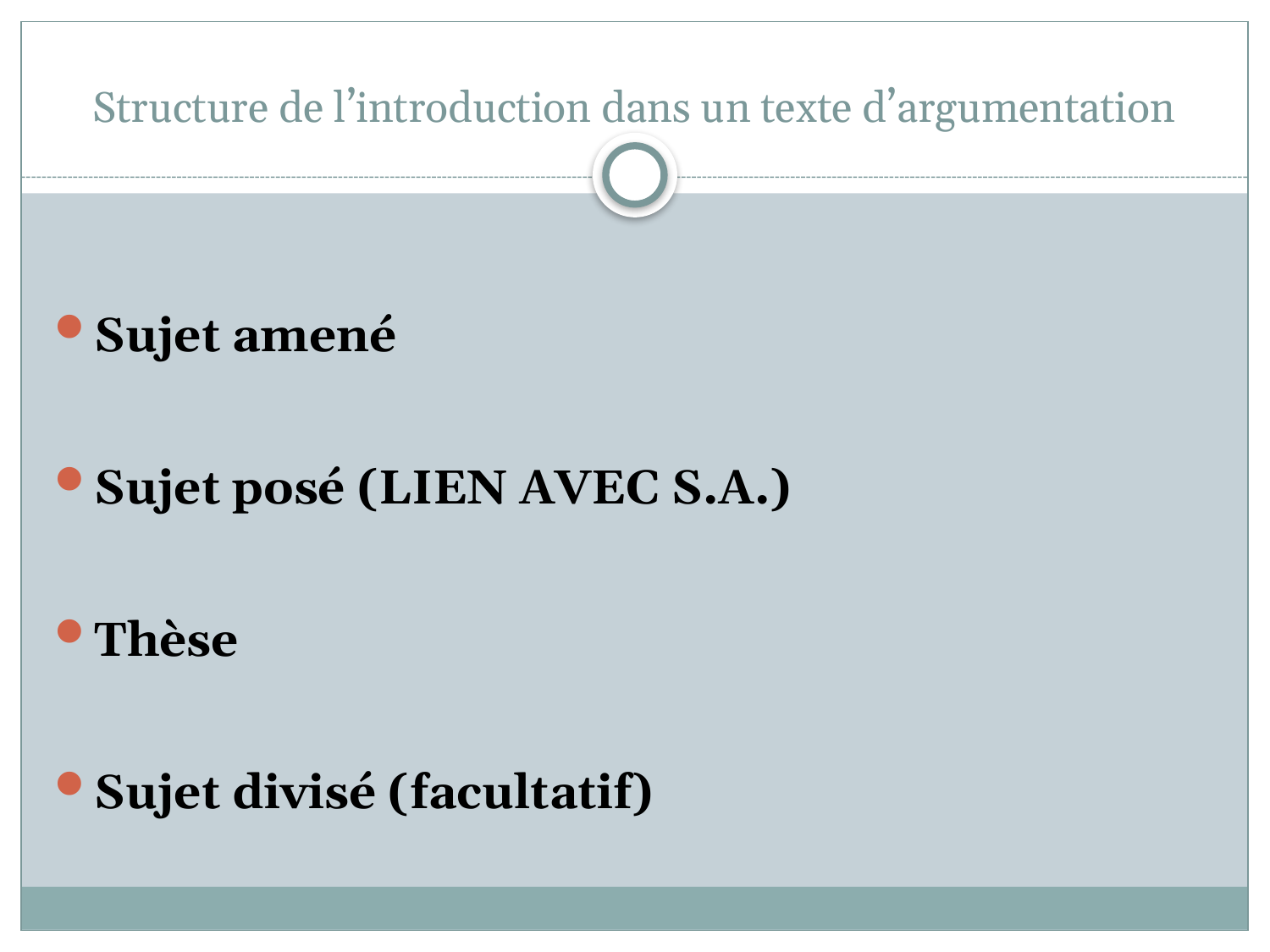

# Structure de l’introduction dans un texte d’argumentation
Sujet amené
Sujet posé (LIEN AVEC S.A.)
Thèse
Sujet divisé (facultatif)